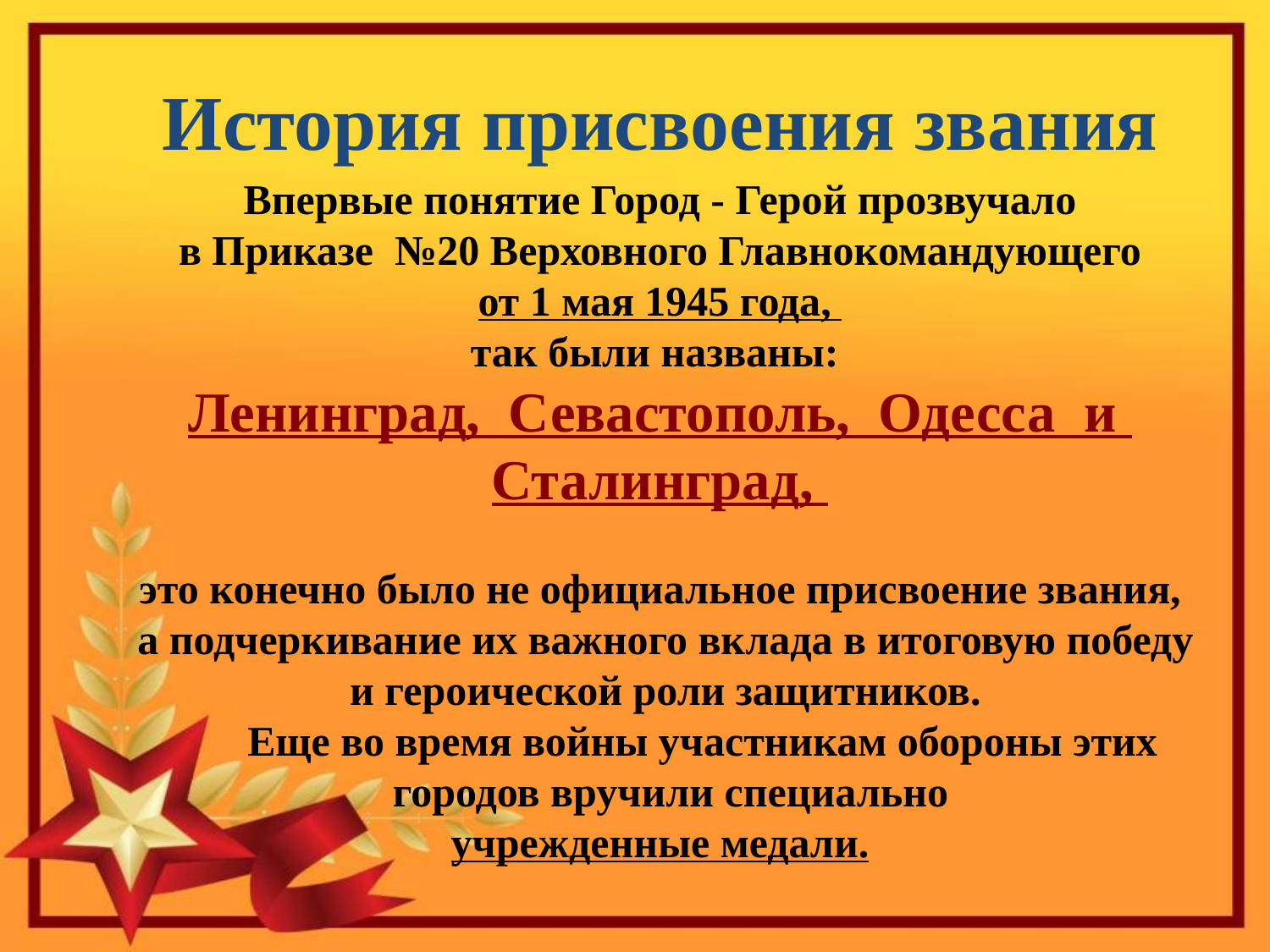

История присвоения звания
Впервые понятие Город - Герой прозвучало
 в Приказе  №20 Верховного Главнокомандующего
от 1 мая 1945 года,
так были названы:
Ленинград,  Севастополь,  Одесса  и  Сталинград,

это конечно было не официальное присвоение звания,
 а подчеркивание их важного вклада в итоговую победу
 и героической роли защитников.
            Еще во время войны участникам обороны этих        городов вручили специально
учрежденные медали.